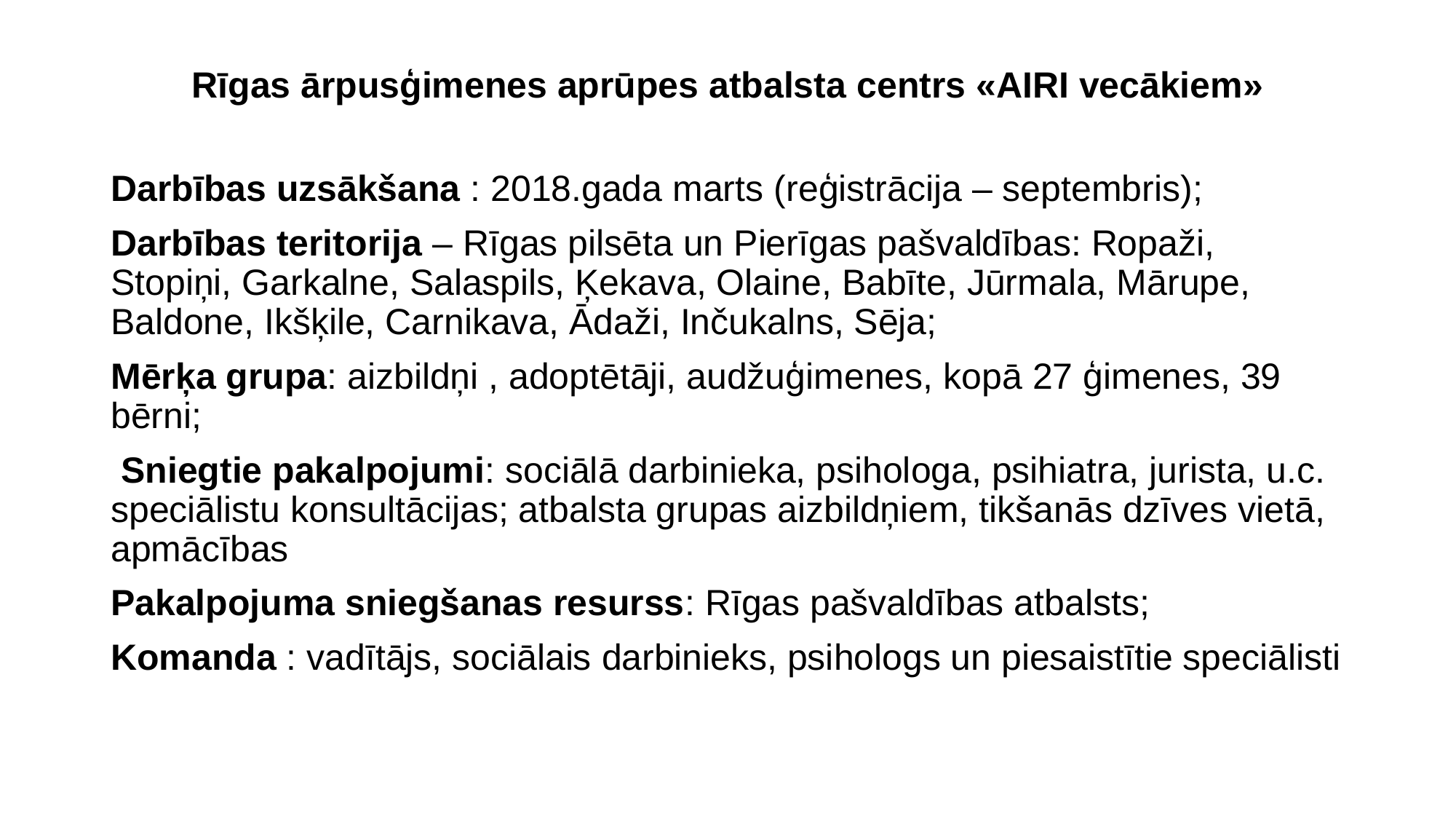

# Rīgas ārpusģimenes aprūpes atbalsta centrs «AIRI vecākiem»
Darbības uzsākšana : 2018.gada marts (reģistrācija – septembris);
Darbības teritorija – Rīgas pilsēta un Pierīgas pašvaldības: Ropaži, Stopiņi, Garkalne, Salaspils, Ķekava, Olaine, Babīte, Jūrmala, Mārupe, Baldone, Ikšķile, Carnikava, Ādaži, Inčukalns, Sēja;
Mērķa grupa: aizbildņi , adoptētāji, audžuģimenes, kopā 27 ģimenes, 39 bērni;
 Sniegtie pakalpojumi: sociālā darbinieka, psihologa, psihiatra, jurista, u.c. speciālistu konsultācijas; atbalsta grupas aizbildņiem, tikšanās dzīves vietā, apmācības
Pakalpojuma sniegšanas resurss: Rīgas pašvaldības atbalsts;
Komanda : vadītājs, sociālais darbinieks, psihologs un piesaistītie speciālisti